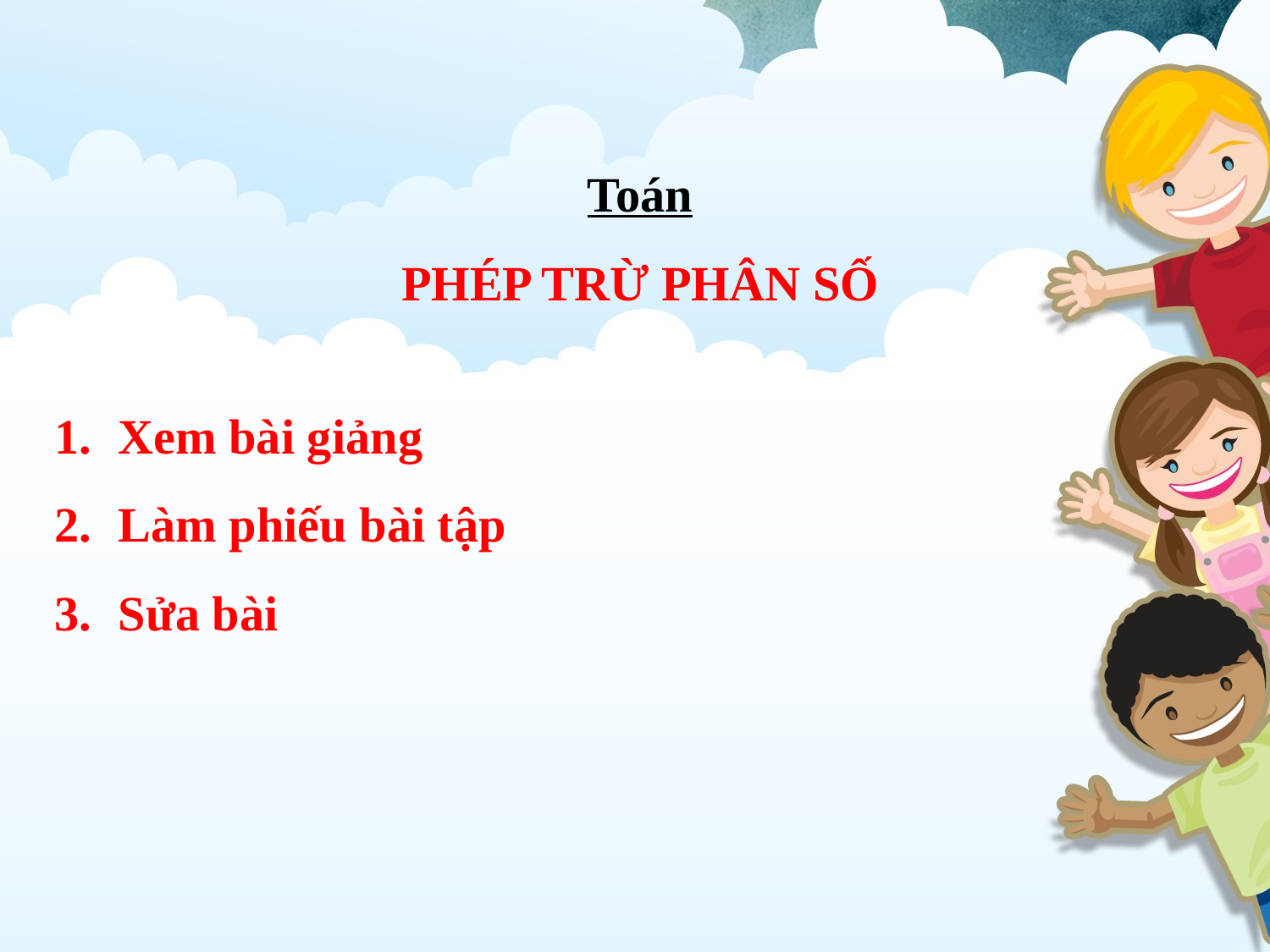

Toán
PHÉP TRỪ PHÂN SỐ
Xem bài giảng
Làm phiếu bài tập
Sửa bài